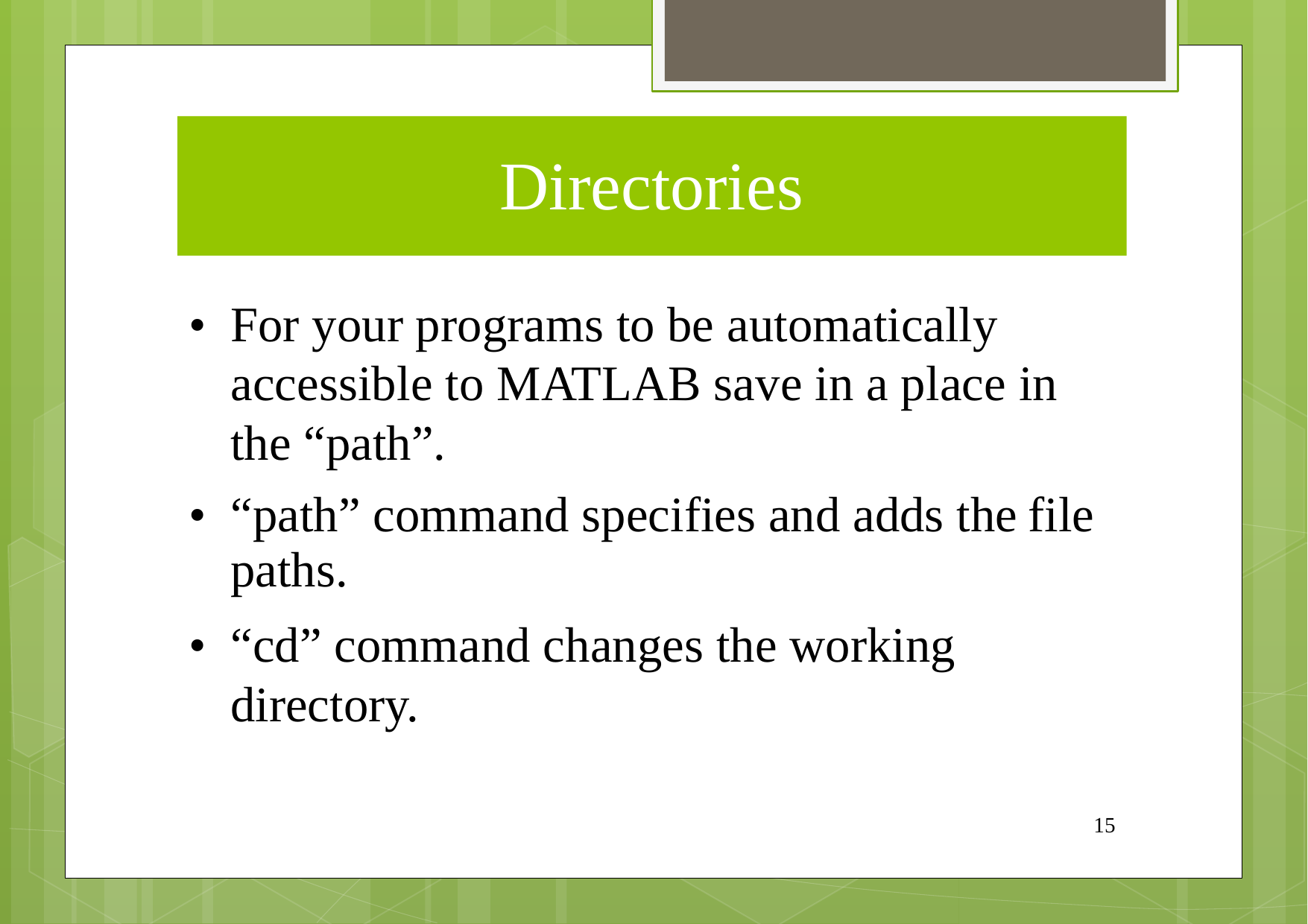

Directories
•
For your programs to be automatically
accessible to MATLAB save in a place in the “path”.
•
file
“path” command specifies and adds the
paths.
“cd” command changes the working directory.
•
15